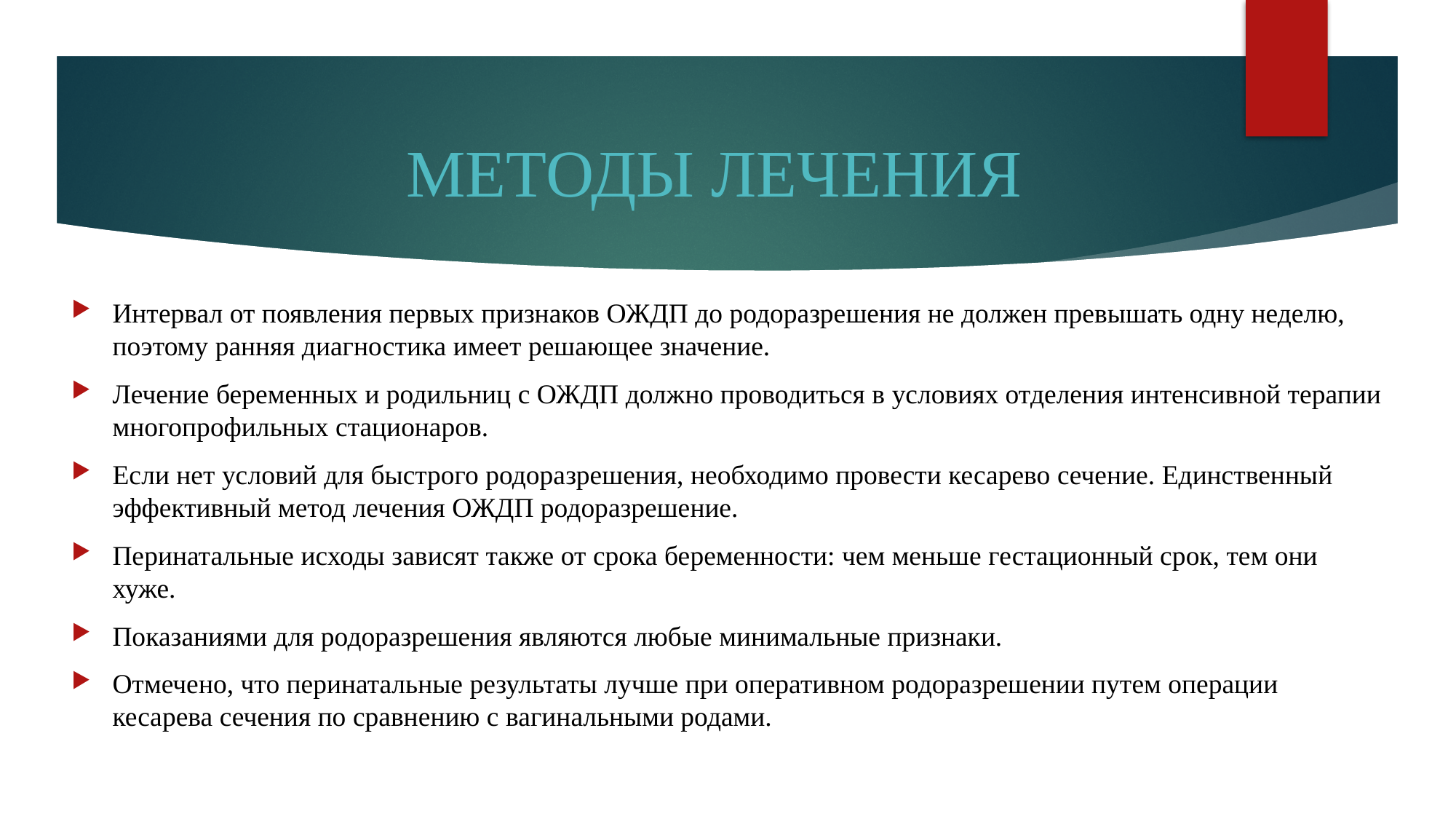

# МЕТОДЫ ЛЕЧЕНИЯ
Интервал от появления первых признаков ОЖДП до родоразрешения не должен превышать одну неделю, поэтому ранняя диагностика имеет решающее значение.
Лечение беременных и родильниц с ОЖДП должно проводиться в условиях отделения интенсивной терапии многопрофильных стационаров.
Если нет условий для быстрого родоразрешения, необходимо провести кесарево сечение. Единственный эффективный метод лечения ОЖДП родоразрешение.
Перинатальные исходы зависят также от срока беременности: чем меньше гестационный срок, тем они хуже.
Показаниями для родоразрешения являются любые минимальные признаки.
Отмечено, что перинатальные результаты лучше при оперативном родоразрешении путем операции кесарева сечения по сравнению с вагинальными родами.